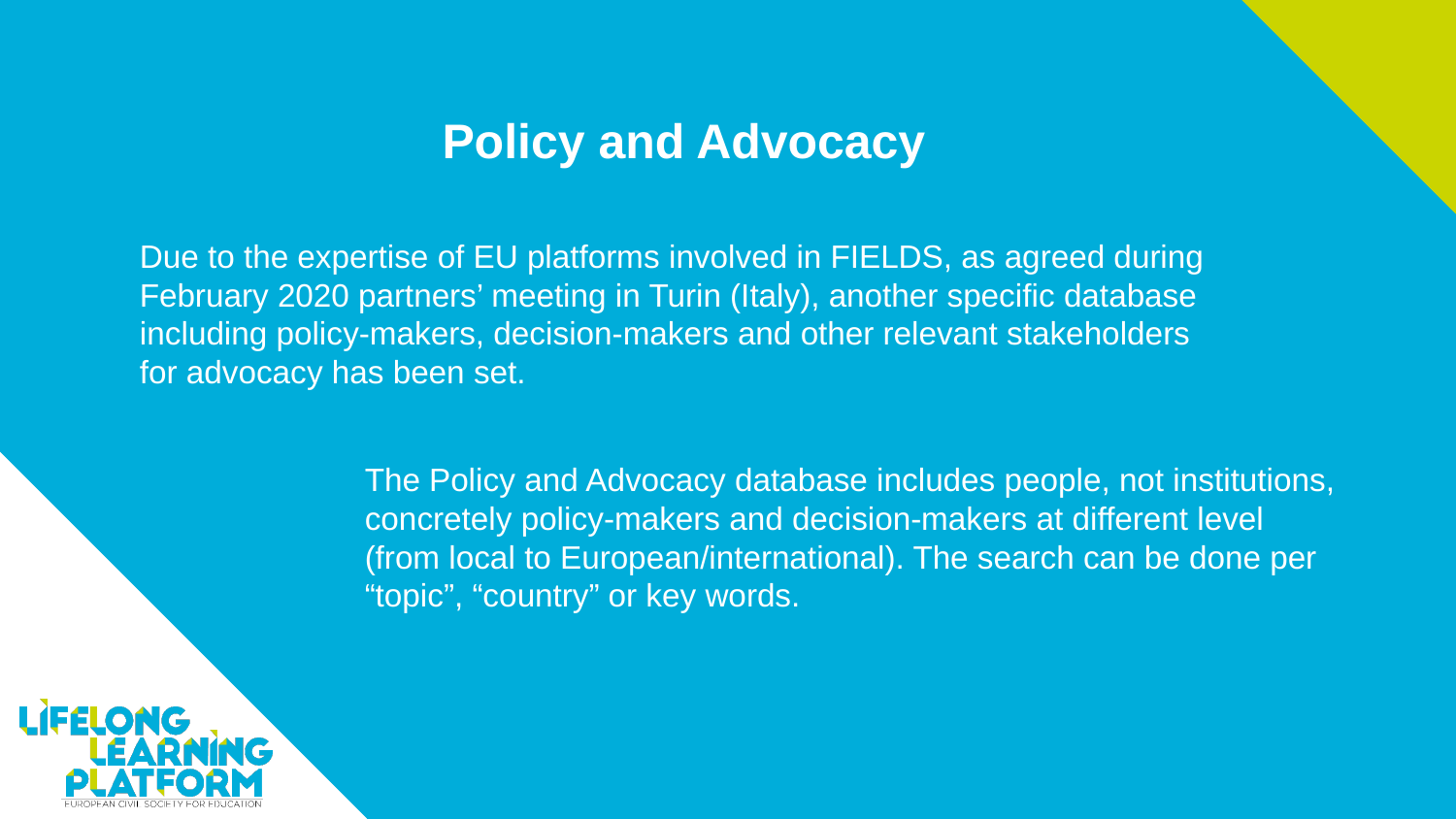

Policy and Advocacy
Due to the expertise of EU platforms involved in FIELDS, as agreed during February 2020 partners’ meeting in Turin (Italy), another specific database including policy-makers, decision-makers and other relevant stakeholders for advocacy has been set.
The Policy and Advocacy database includes people, not institutions, concretely policy-makers and decision-makers at different level (from local to European/international). The search can be done per “topic”, “country” or key words.